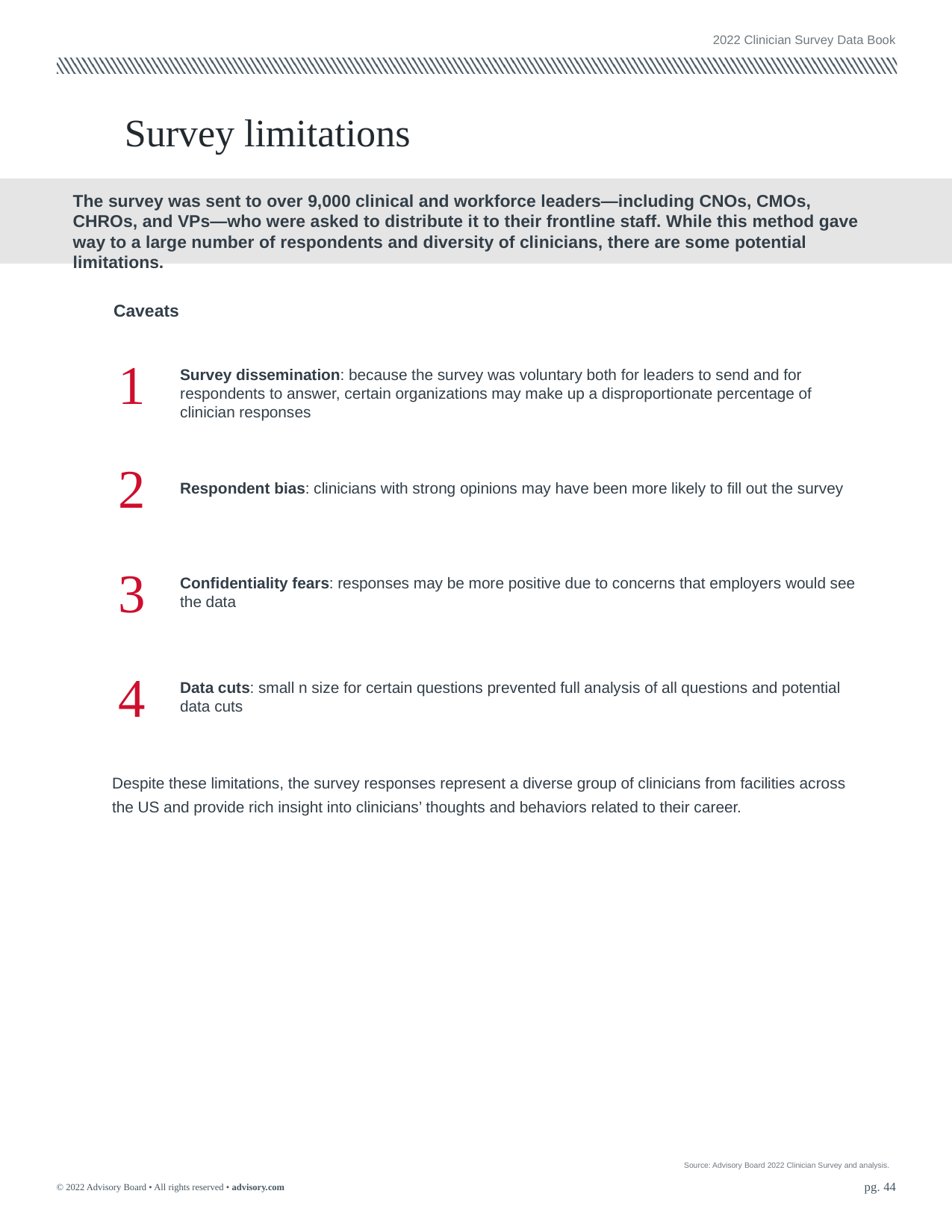

2022 Clinician Survey Data Book
Survey limitations

The survey was sent to over 9,000 clinical and workforce leaders—including CNOs, CMOs, CHROs, and VPs—who were asked to distribute it to their frontline staff. While this method gave way to a large number of respondents and diversity of clinicians, there are some potential limitations.

Caveats
1
Survey dissemination: because the survey was voluntary both for leaders to send and for respondents to answer, certain organizations may make up a disproportionate percentage of clinician responses
2
Respondent bias: clinicians with strong opinions may have been more likely to fill out the survey
3
Confidentiality fears: responses may be more positive due to concerns that employers would see the data
4
Data cuts: small n size for certain questions prevented full analysis of all questions and potential data cuts
Despite these limitations, the survey responses represent a diverse group of clinicians from facilities across the US and provide rich insight into clinicians’ thoughts and behaviors related to their career.

Source: Advisory Board 2022 Clinician Survey and analysis.